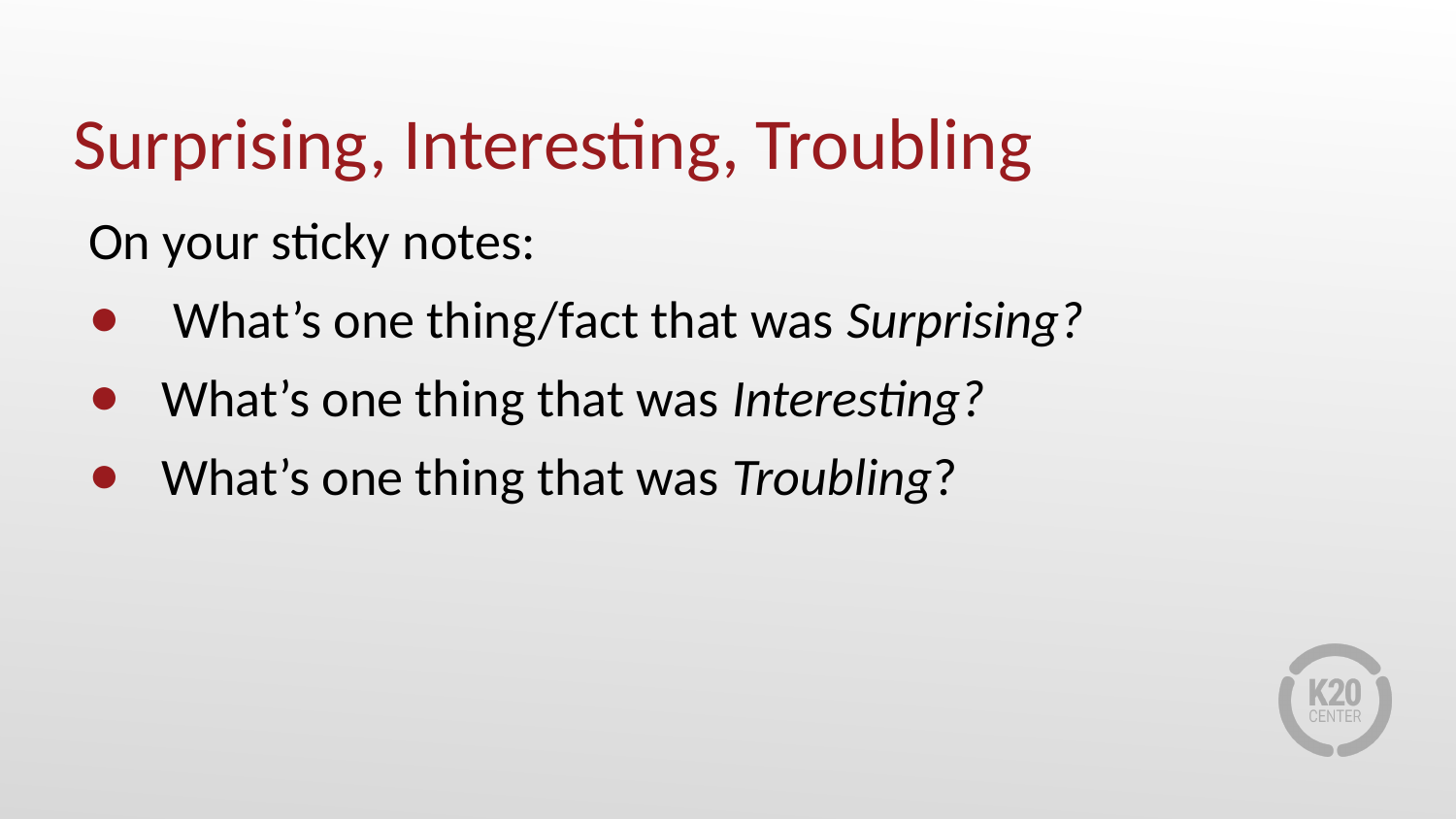

# Surprising, Interesting, Troubling
On your sticky notes:
 What’s one thing/fact that was Surprising?
What’s one thing that was Interesting?
What’s one thing that was Troubling?